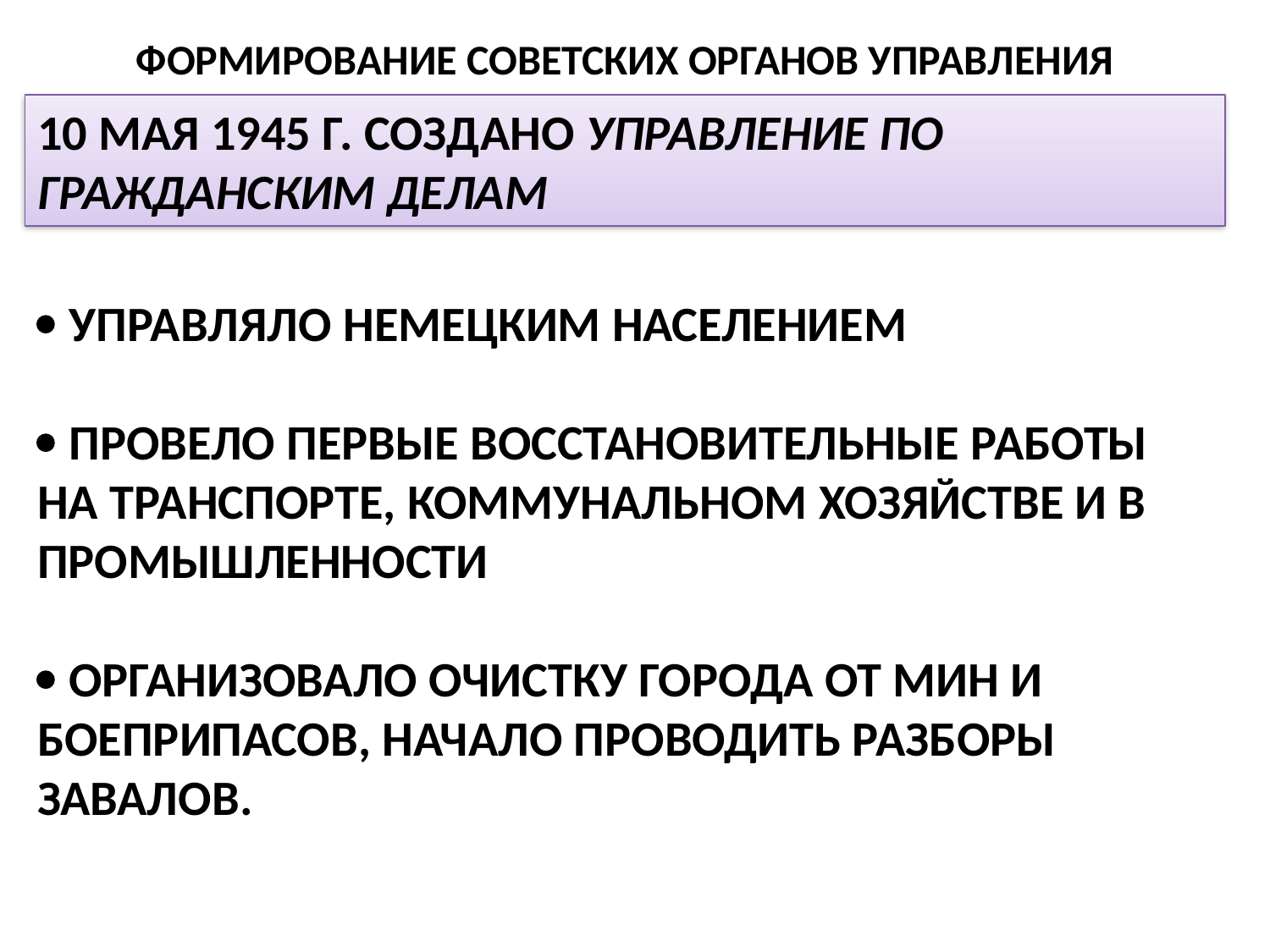

ФОРМИРОВАНИЕ СОВЕТСКИХ ОРГАНОВ УПРАВЛЕНИЯ
10 МАЯ 1945 Г. СОЗДАНО УПРАВЛЕНИЕ ПО ГРАЖДАНСКИМ ДЕЛАМ
• УПРАВЛЯЛО НЕМЕЦКИМ НАСЕЛЕНИЕМ

• ПРОВЕЛО ПЕРВЫЕ ВОССТАНОВИТЕЛЬНЫЕ РАБОТЫ НА ТРАНСПОРТЕ, КОММУНАЛЬНОМ ХОЗЯЙСТВЕ И В ПРОМЫШЛЕННОСТИ

• ОРГАНИЗОВАЛО ОЧИСТКУ ГОРОДА ОТ МИН И БОЕПРИПАСОВ, НАЧАЛО ПРОВОДИТЬ РАЗБОРЫ ЗАВАЛОВ.